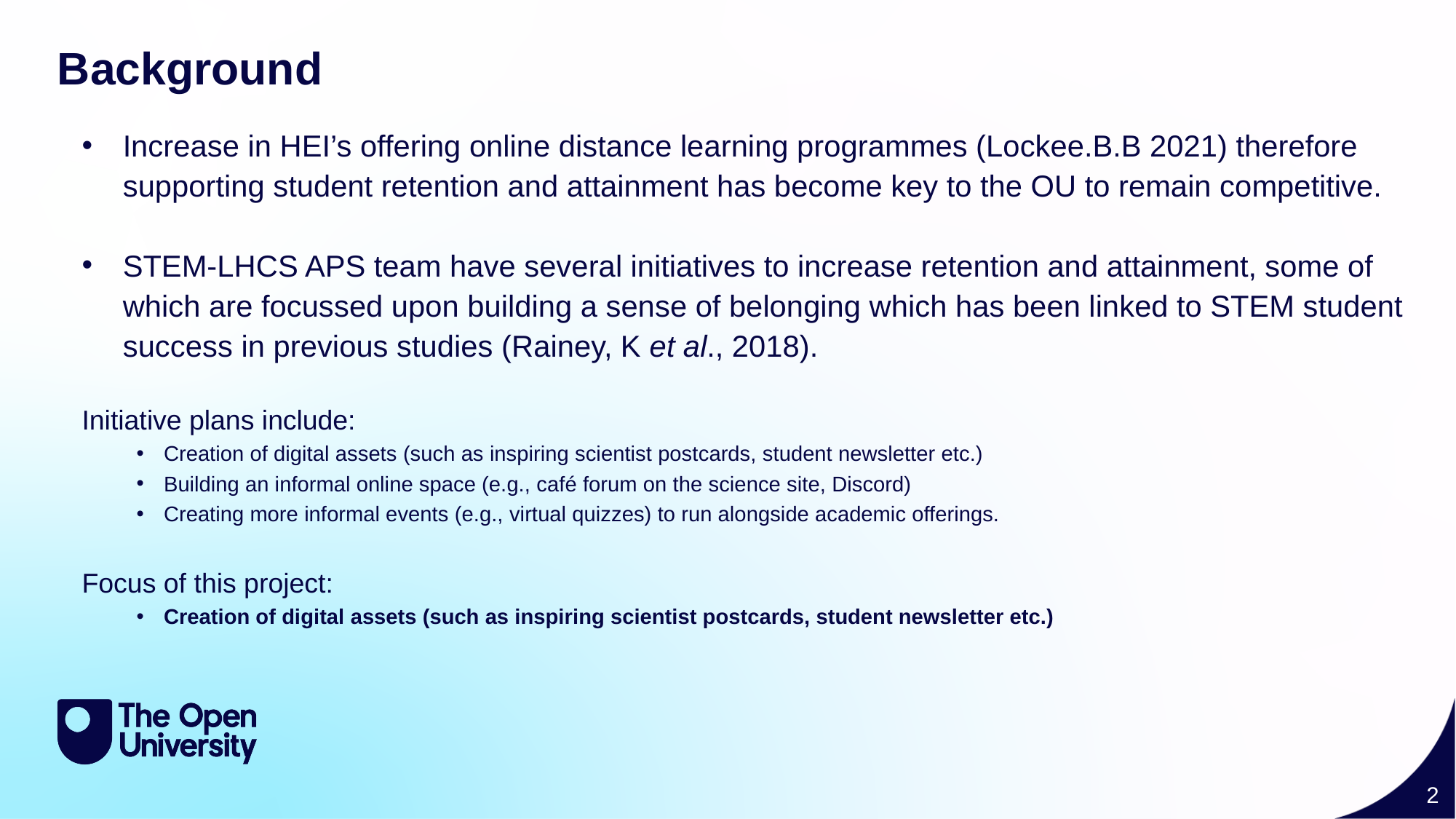

Slide Title 9
Background
Increase in HEI’s offering online distance learning programmes (Lockee.B.B 2021) therefore supporting student retention and attainment has become key to the OU to remain competitive.

STEM-LHCS APS team have several initiatives to increase retention and attainment, some of which are focussed upon building a sense of belonging which has been linked to STEM student success in previous studies (Rainey, K et al., 2018).

Initiative plans include:
Creation of digital assets (such as inspiring scientist postcards, student newsletter etc.)
Building an informal online space (e.g., café forum on the science site, Discord)
Creating more informal events (e.g., virtual quizzes) to run alongside academic offerings.

Focus of this project:
Creation of digital assets (such as inspiring scientist postcards, student newsletter etc.)